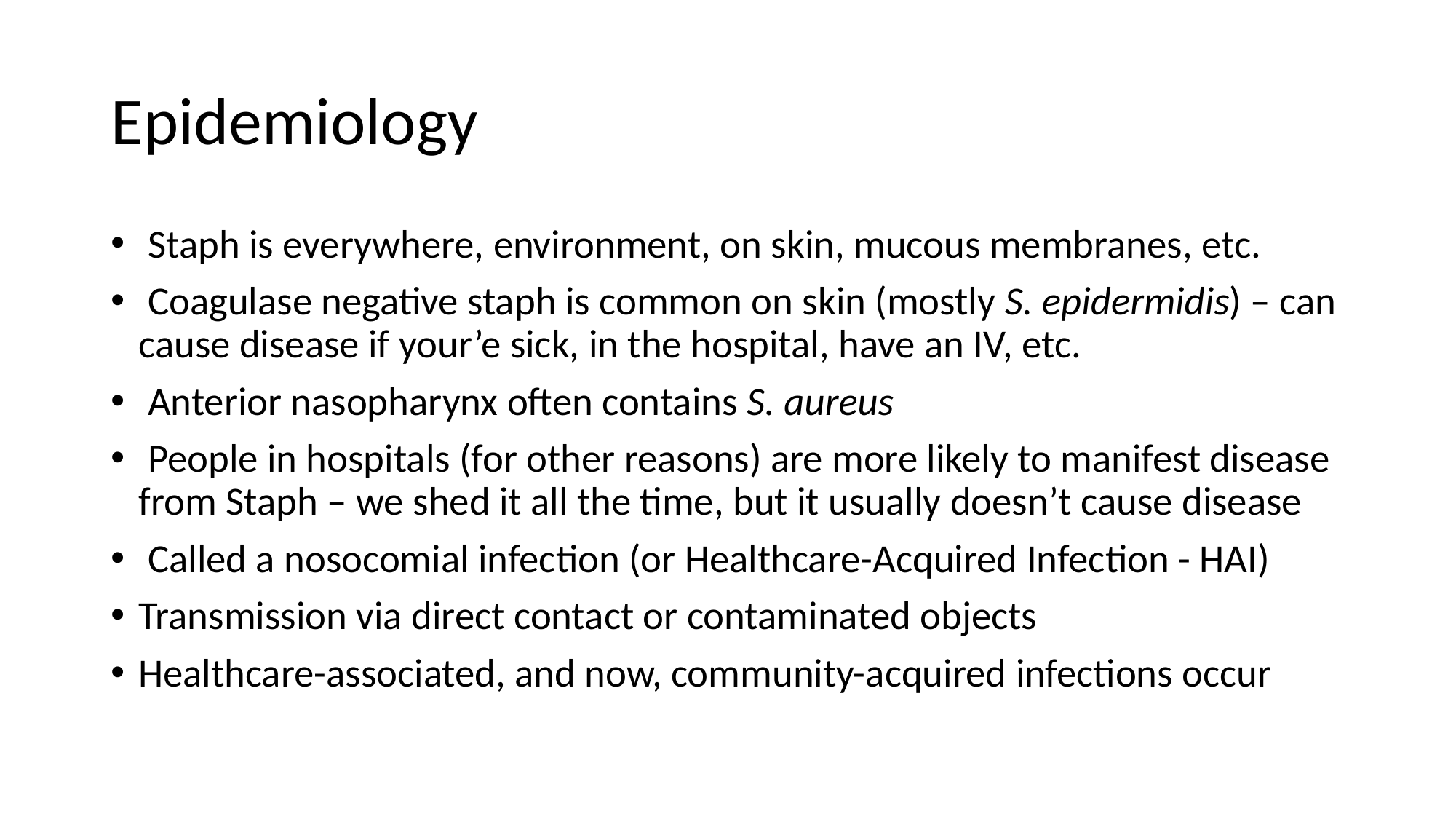

# Epidemiology
 Staph is everywhere, environment, on skin, mucous membranes, etc.
 Coagulase negative staph is common on skin (mostly S. epidermidis) – can cause disease if your’e sick, in the hospital, have an IV, etc.
 Anterior nasopharynx often contains S. aureus
 People in hospitals (for other reasons) are more likely to manifest disease from Staph – we shed it all the time, but it usually doesn’t cause disease
 Called a nosocomial infection (or Healthcare-Acquired Infection - HAI)
Transmission via direct contact or contaminated objects
Healthcare-associated, and now, community-acquired infections occur